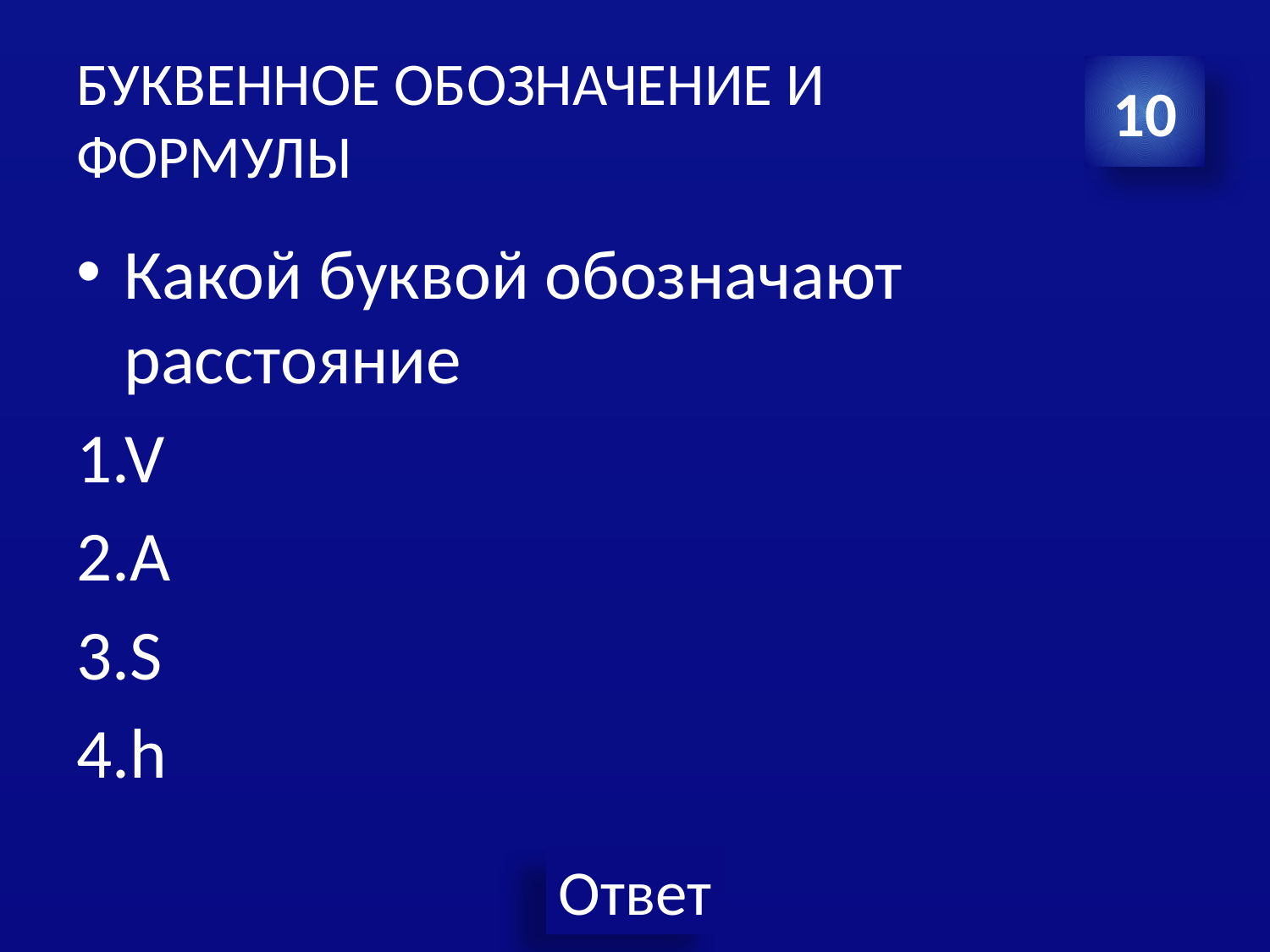

# БУКВЕННОЕ ОБОЗНАЧЕНИЕ И ФОРМУЛЫ
10
Какой буквой обозначают расстояние
1.V
2.А
3.S
4.h